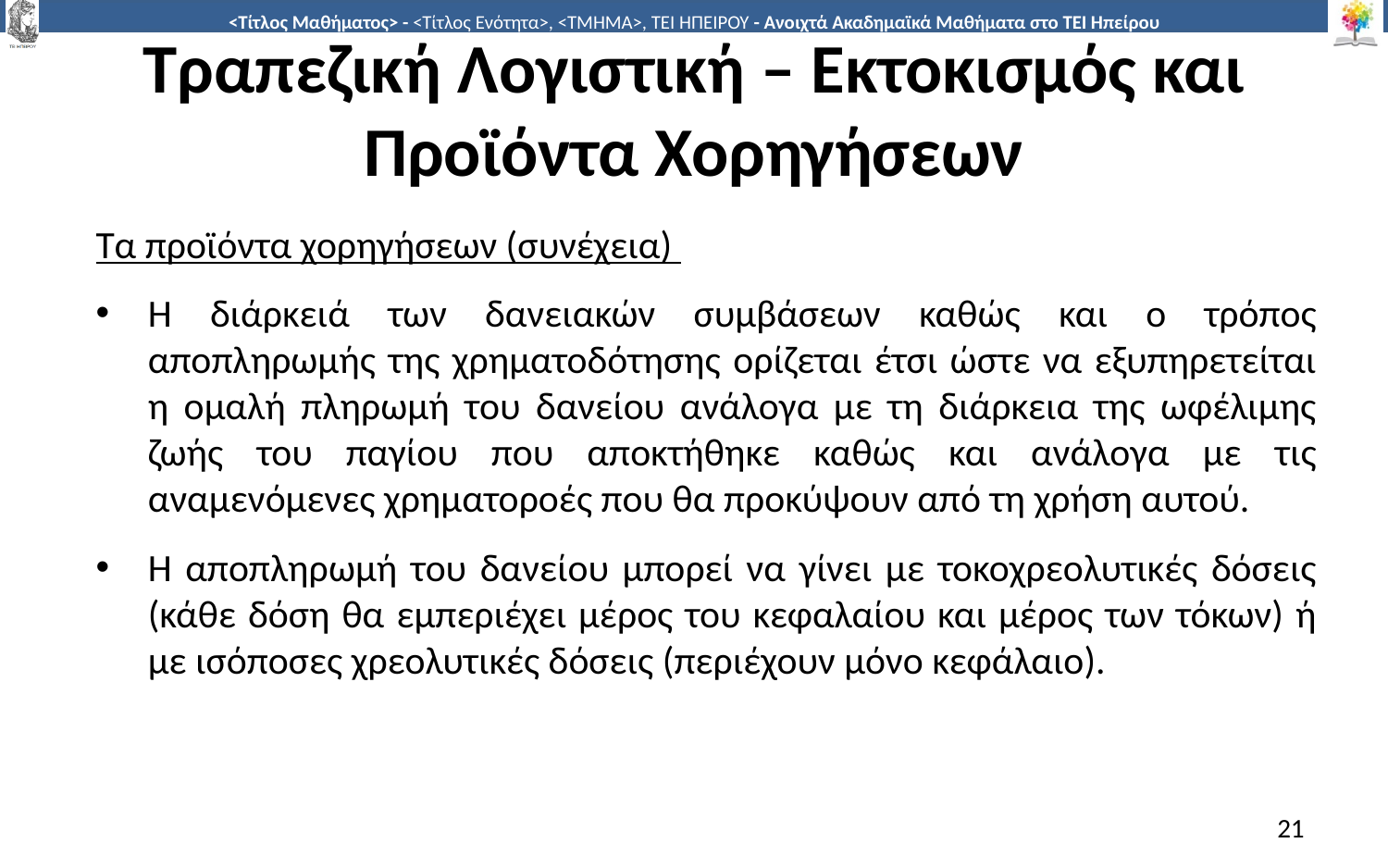

# Τραπεζική Λογιστική – Εκτοκισμός και Προϊόντα Χορηγήσεων
Τα προϊόντα χορηγήσεων (συνέχεια)
Η διάρκειά των δανειακών συμβάσεων καθώς και ο τρόπος αποπληρωμής της χρηματοδότησης ορίζεται έτσι ώστε να εξυπηρετείται η ομαλή πληρωμή του δανείου ανάλογα με τη διάρκεια της ωφέλιμης ζωής του παγίου που αποκτήθηκε καθώς και ανάλογα με τις αναμενόμενες χρηματοροές που θα προκύψουν από τη χρήση αυτού.
Η αποπληρωμή του δανείου μπορεί να γίνει με τοκοχρεολυτικές δόσεις (κάθε δόση θα εμπεριέχει μέρος του κεφαλαίου και μέρος των τόκων) ή με ισόποσες χρεολυτικές δόσεις (περιέχουν μόνο κεφάλαιο).

21